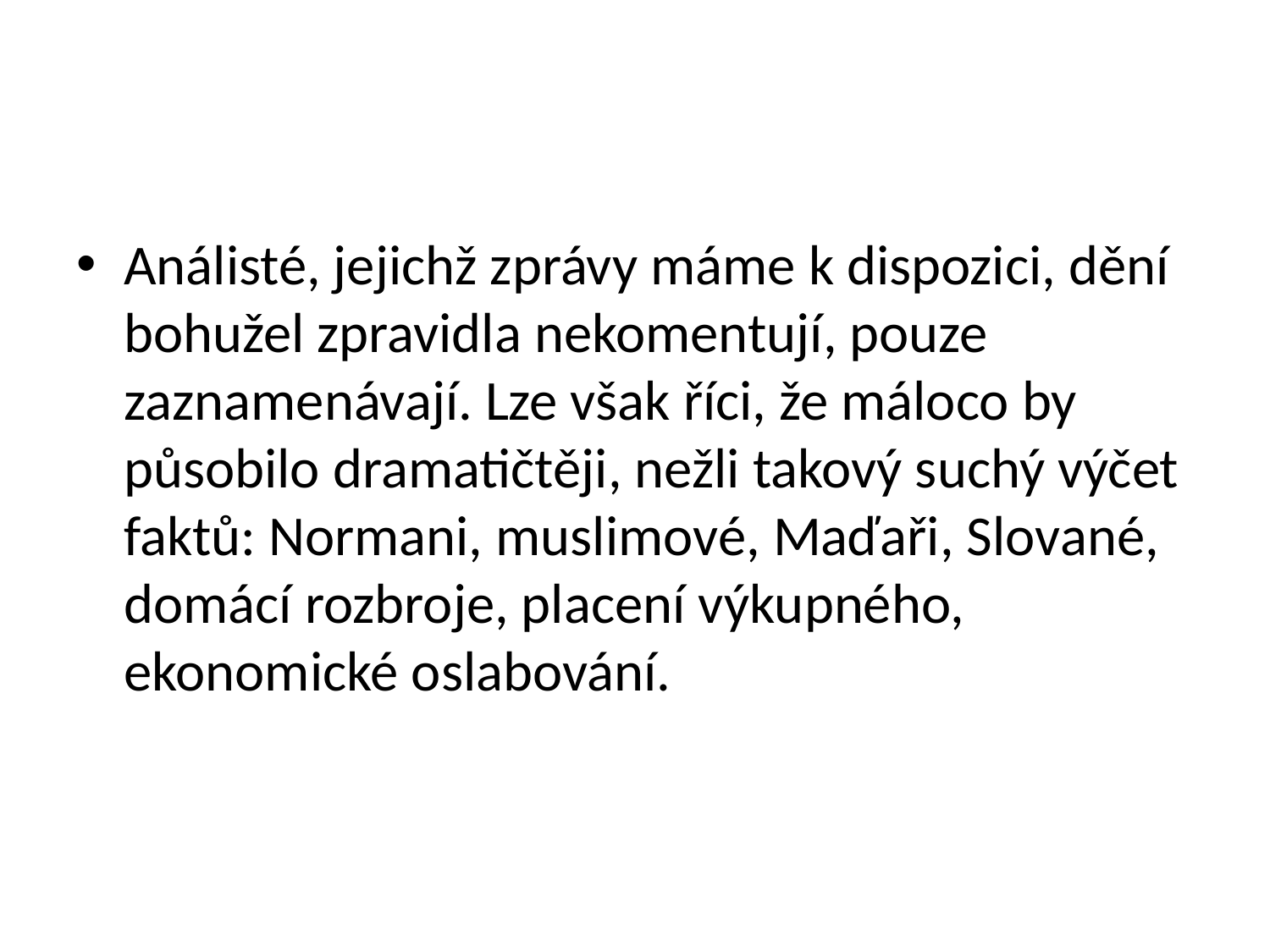

#
Análisté, jejichž zprávy máme k dispozici, dění bohužel zpravidla nekomentují, pouze zaznamenávají. Lze však říci, že máloco by působilo dramatičtěji, nežli takový suchý výčet faktů: Normani, muslimové, Maďaři, Slované, domácí rozbroje, placení výkupného, ekonomické oslabování.